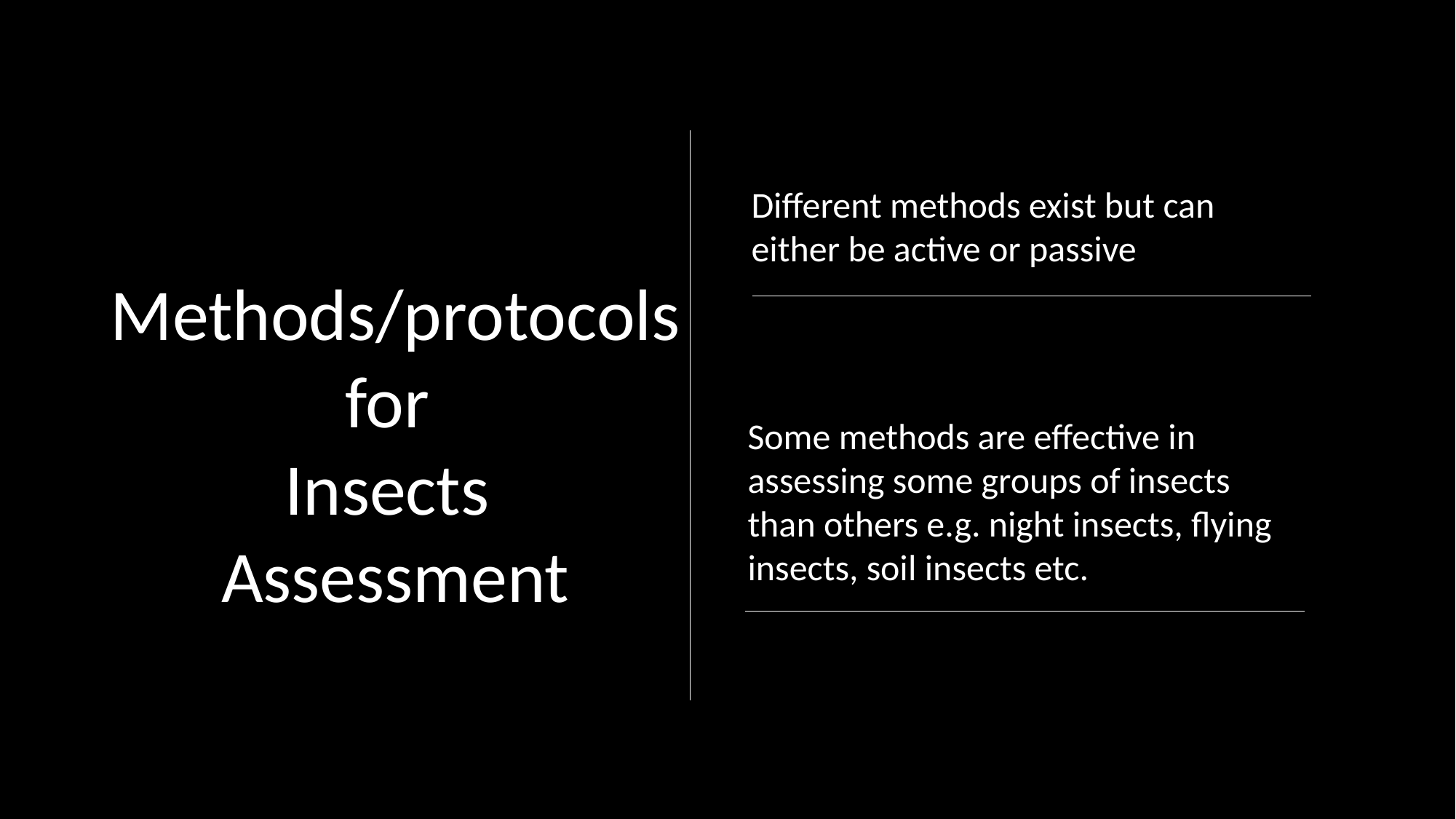

Different methods exist but can either be active or passive
Methods/protocols
for
Insects
Assessment
Some methods are effective in assessing some groups of insects than others e.g. night insects, flying insects, soil insects etc.